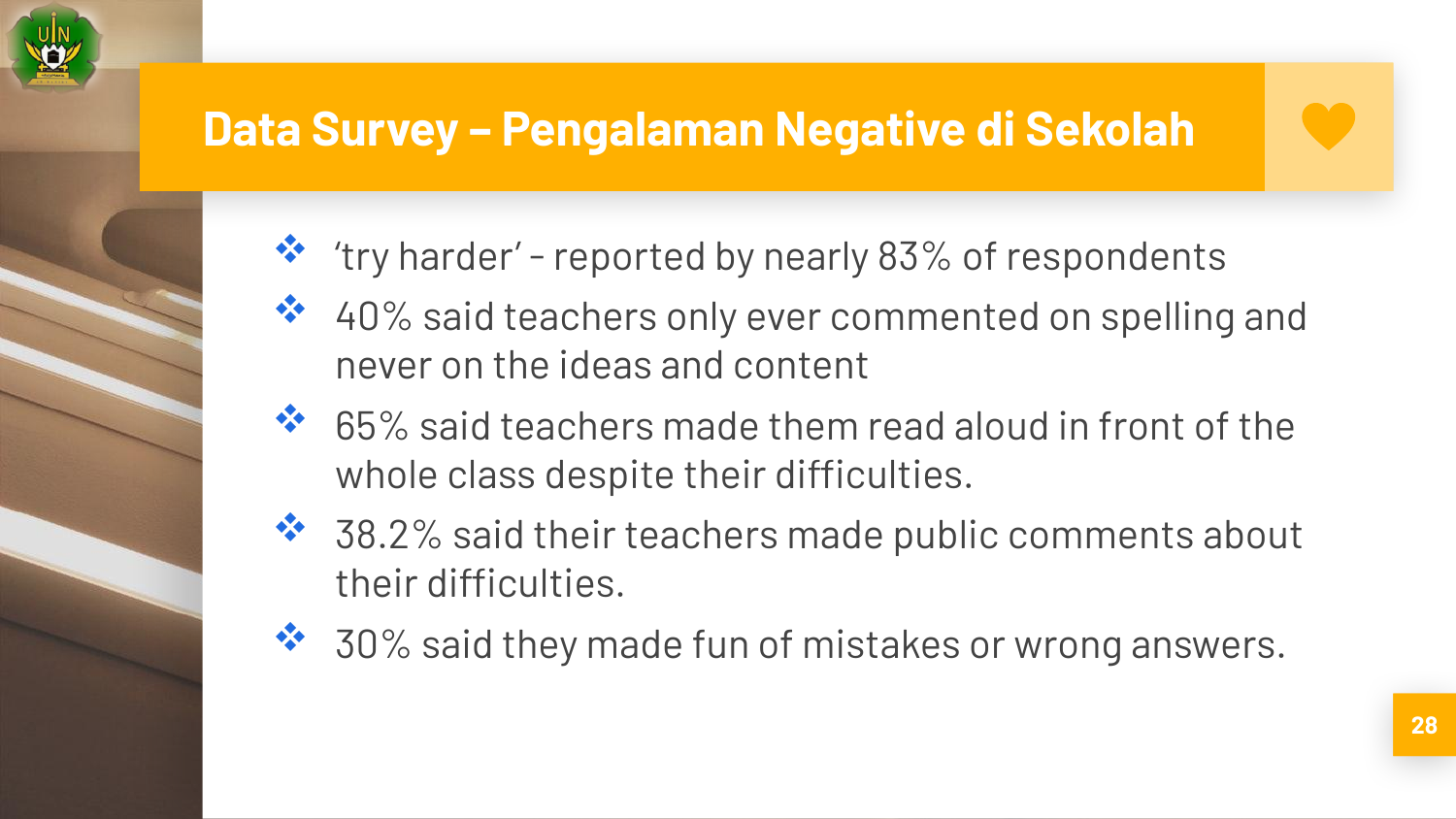

# Data Survey – Pengalaman Negative di Sekolah

‘try harder’ - reported by nearly 83% of respondents
40% said teachers only ever commented on spelling and never on the ideas and content
65% said teachers made them read aloud in front of the whole class despite their difficulties.
38.2% said their teachers made public comments about their difficulties.
30% said they made fun of mistakes or wrong answers.
28